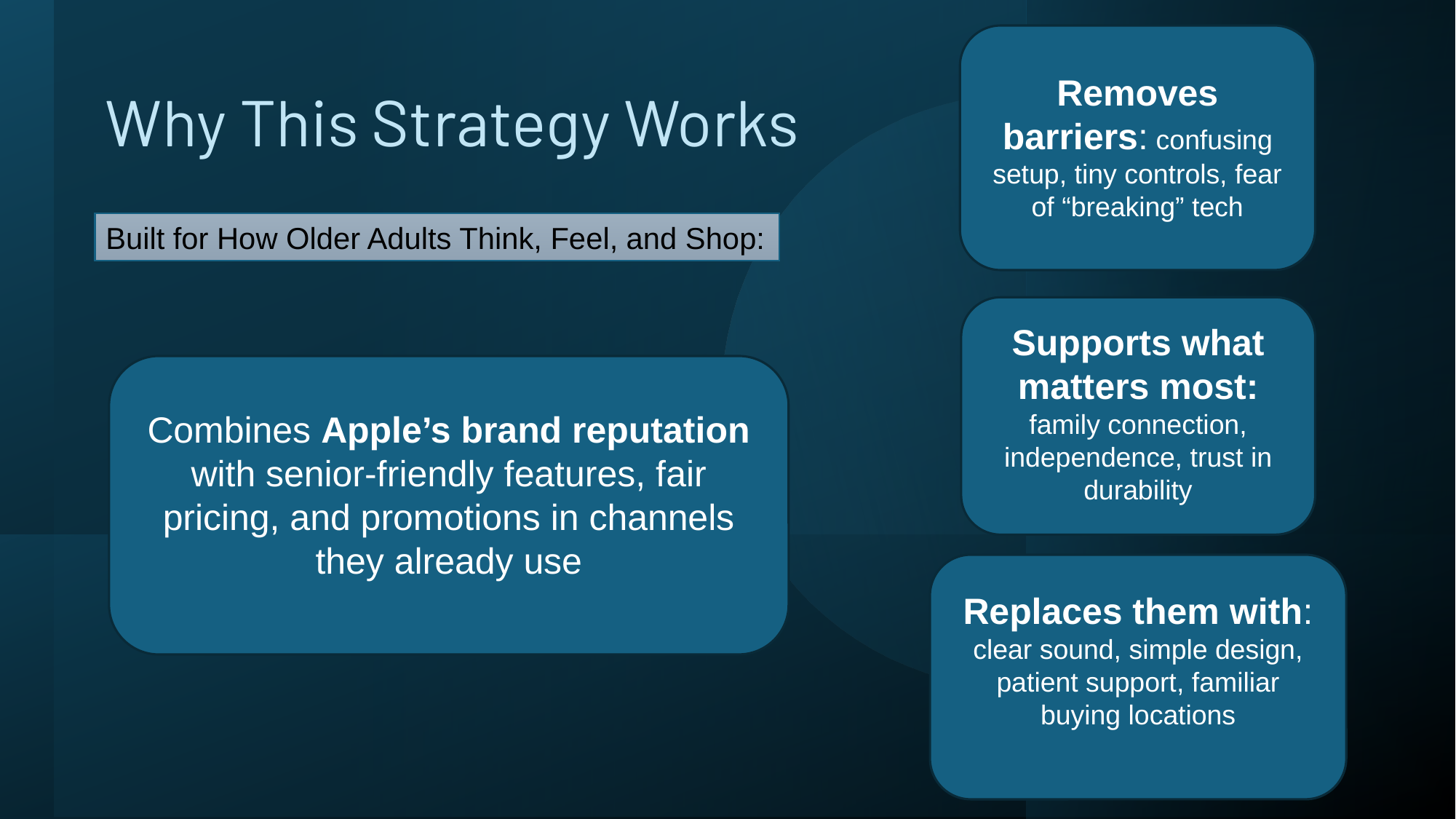

Removes barriers: confusing setup, tiny controls, fear of “breaking” tech

# Why This Strategy Works

Built for How Older Adults Think, Feel, and Shop:

Supports what matters most: family connection, independence, trust in durability

Combines Apple’s brand reputation with senior-friendly features, fair pricing, and promotions in channels they already use

Replaces them with: clear sound, simple design, patient support, familiar buying locations